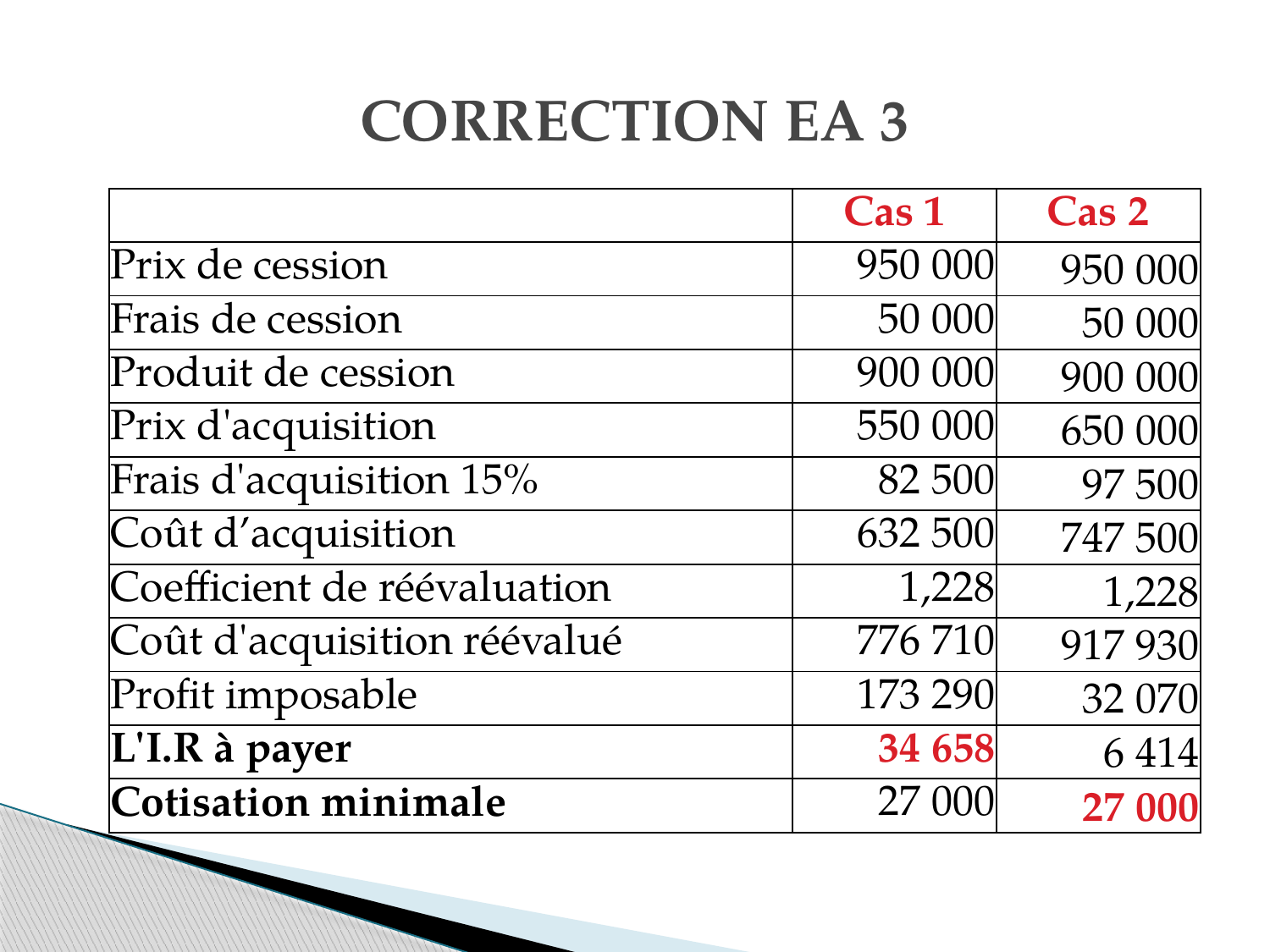

# Correction EA 3
|  | Cas 1 | Cas 2 |
| --- | --- | --- |
| Prix de cession | 950 000 | 950 000 |
| Frais de cession | 50 000 | 50 000 |
| Produit de cession | 900 000 | 900 000 |
| Prix d'acquisition | 550 000 | 650 000 |
| Frais d'acquisition 15% | 82 500 | 97 500 |
| Coût d’acquisition | 632 500 | 747 500 |
| Coefficient de réévaluation | 1,228 | 1,228 |
| Coût d'acquisition réévalué | 776 710 | 917 930 |
| Profit imposable | 173 290 | 32 070 |
| L'I.R à payer | 34 658 | 6 414 |
| Cotisation minimale | 27 000 | 27 000 |